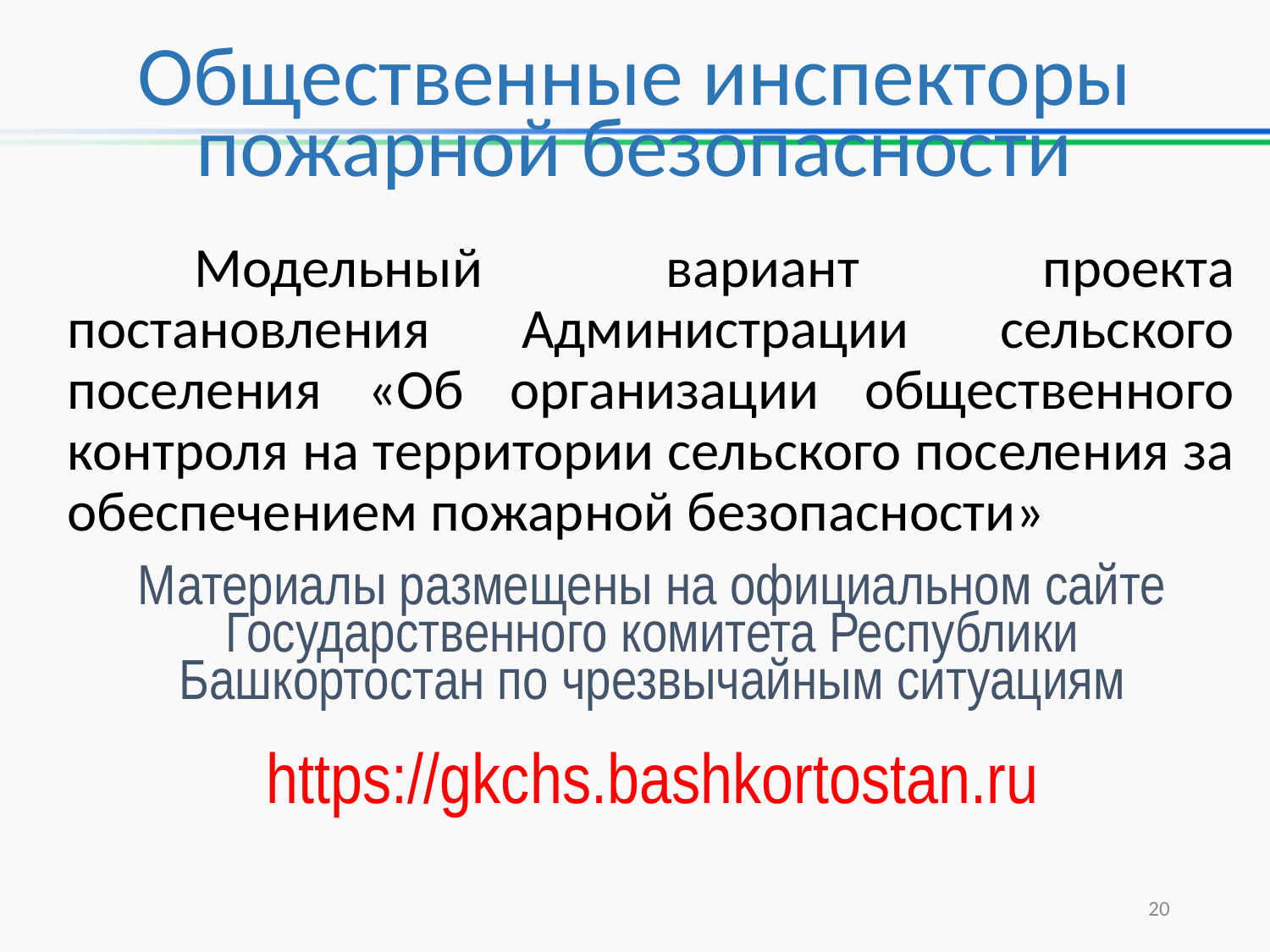

Общественные инспекторы пожарной безопасности
	Модельный вариант проекта постановления Администрации сельского поселения «Об организации общественного контроля на территории сельского поселения за обеспечением пожарной безопасности»

Материалы размещены на официальном сайте Государственного комитета Республики Башкортостан по чрезвычайным ситуациям

https://gkchs.bashkortostan.ru
20